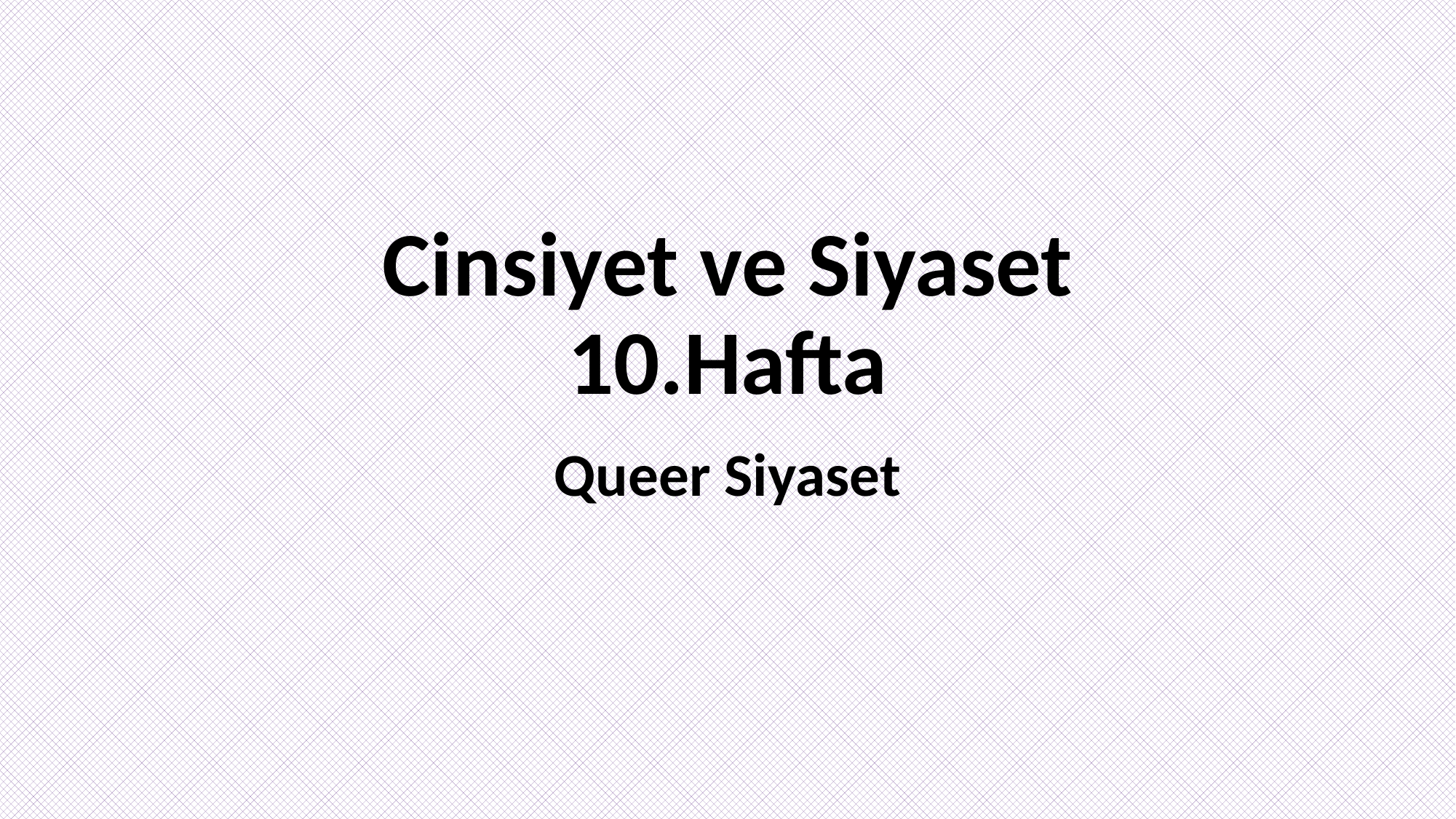

# Cinsiyet ve Siyaset 10.Hafta
Queer Siyaset